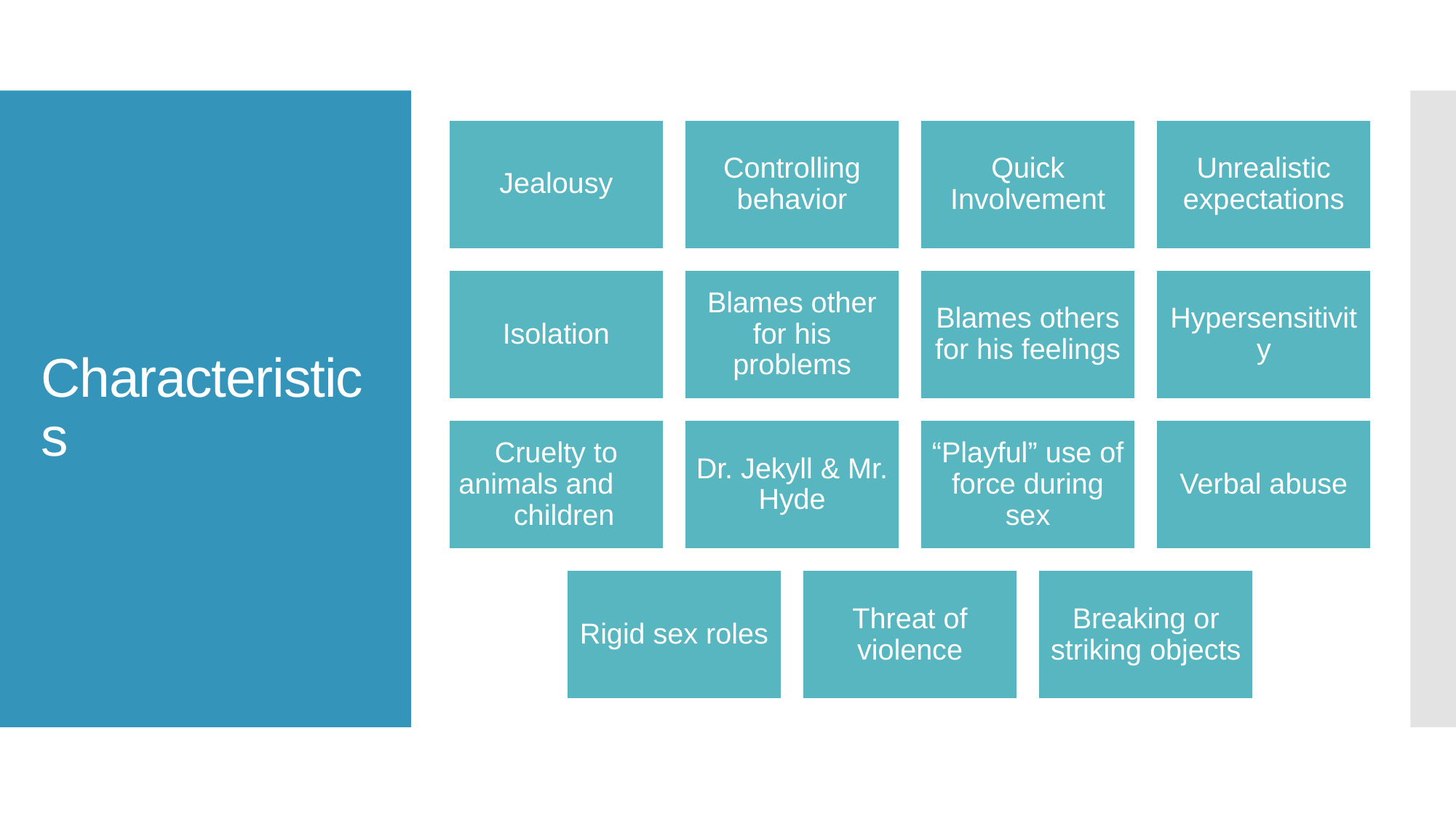

Jealousy
Controlling behavior
Quick Involvement
Unrealistic expectations
Isolation
Blames other for his problems
Blames others for his feelings
Hypersensitivity
Cruelty to animals and        children
Dr. Jekyll & Mr. Hyde
“Playful” use of force during sex
Verbal abuse
Rigid sex roles
Threat of violence
Breaking or striking objects
# Characteristics